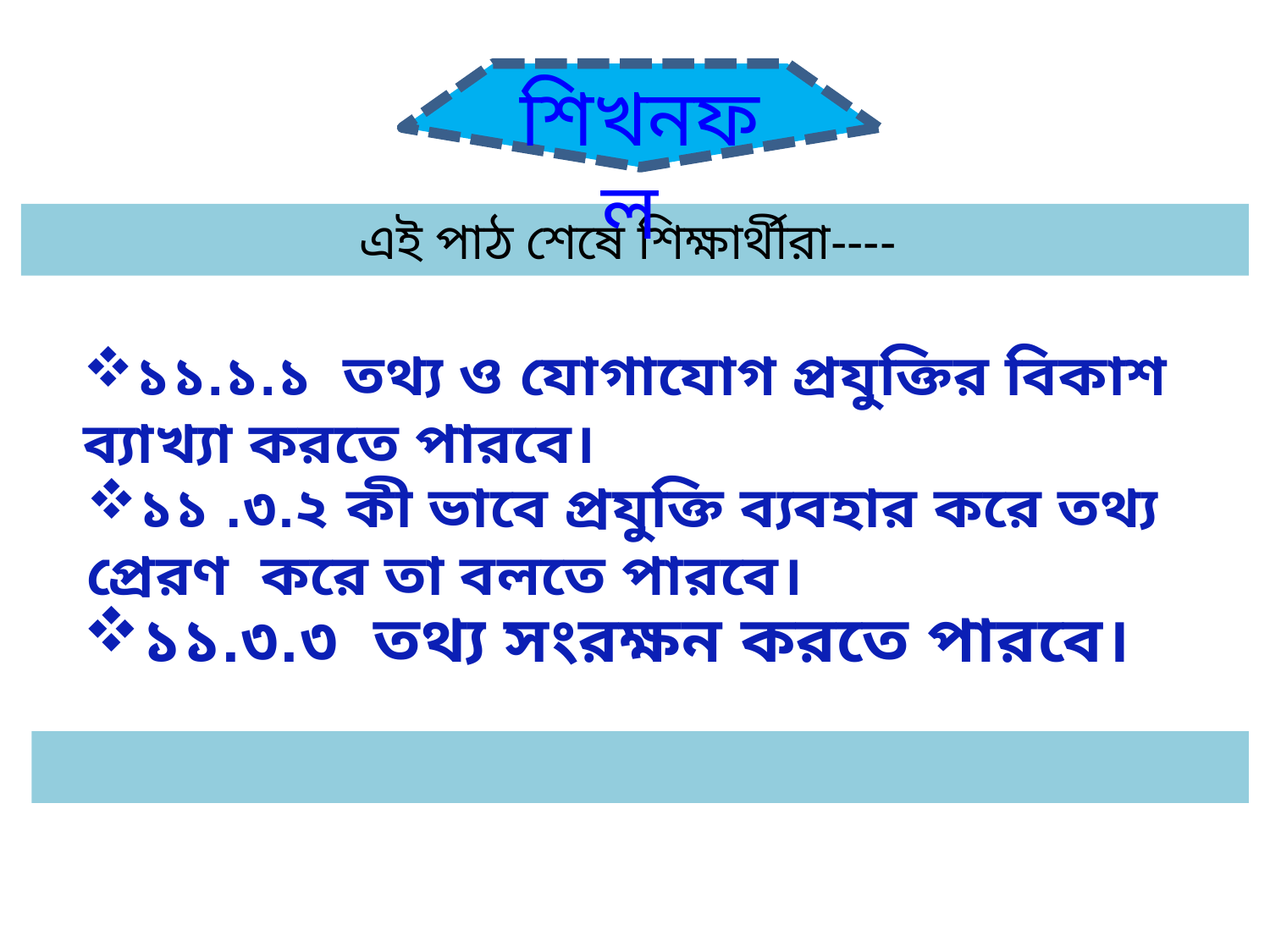

শিখনফল

এই পাঠ শেষে শিক্ষার্থীরা----
১১.১.১  তথ্য ও যোগাযোগ প্রযুক্তির বিকাশ ব্যাখ্যা করতে পারবে।
১১ .৩.২ কী ভাবে প্রযুক্তি ব্যবহার করে তথ্য প্রেরণ  করে তা বলতে পারবে।
১১.৩.৩  তথ্য সংরক্ষন করতে পারবে।